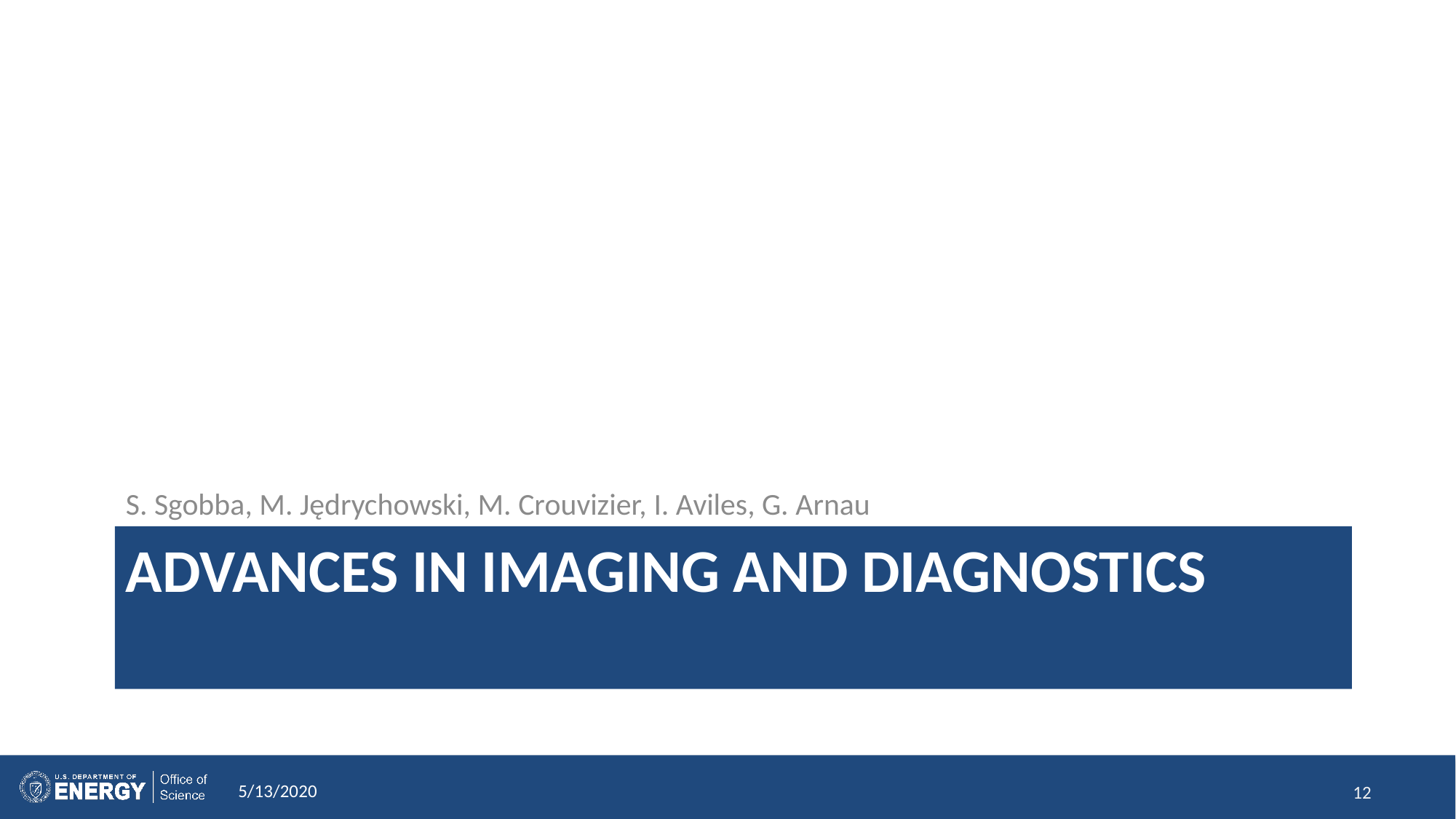

S. Sgobba, M. Jędrychowski, M. Crouvizier, I. Aviles, G. Arnau
# Advances in Imaging and Diagnostics
5/13/2020
12